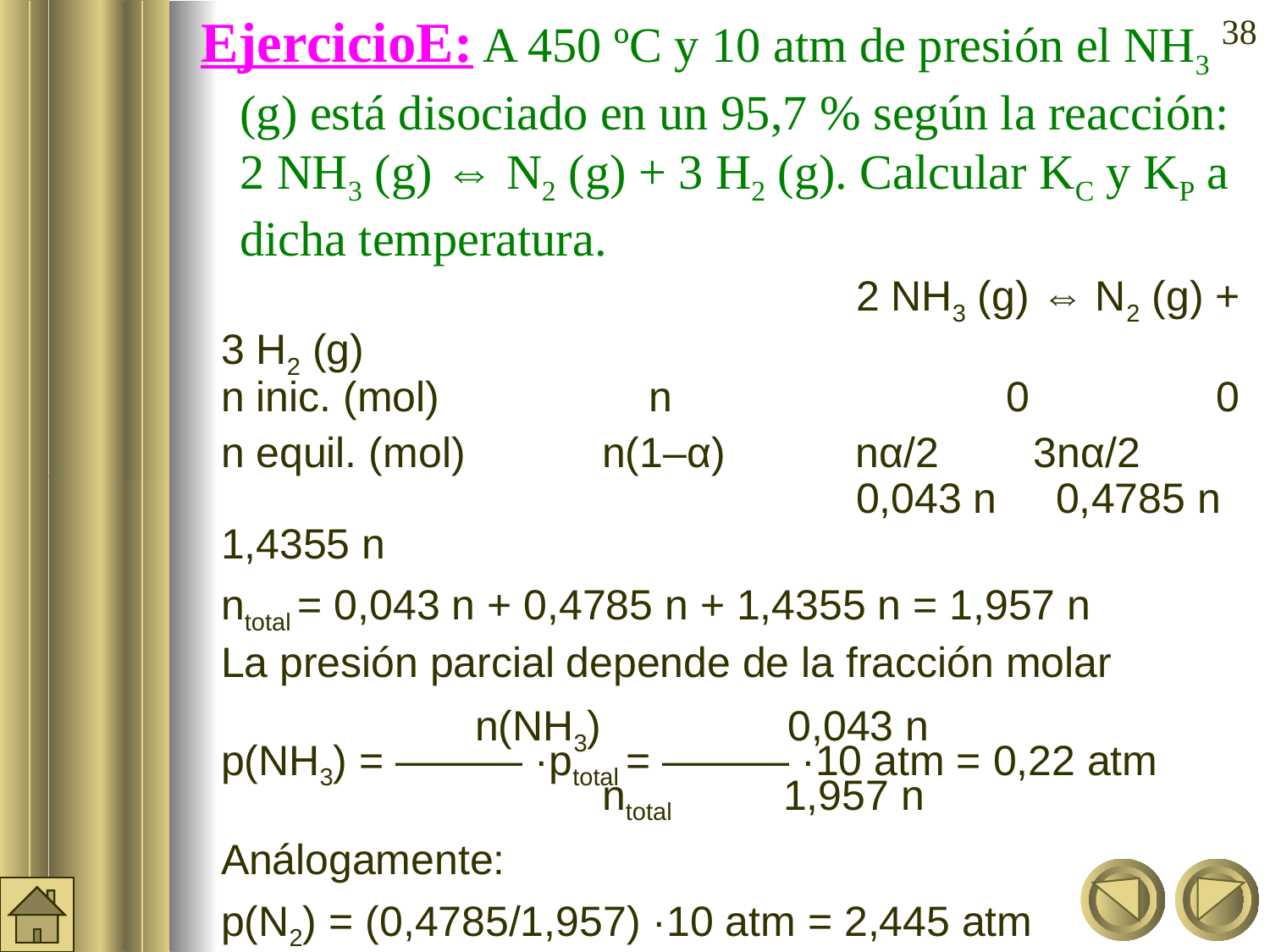

38
EjercicioE: A 450 ºC y 10 atm de presión el NH3 (g) está disociado en un 95,7 % según la reacción:
2 NH3 (g) ⇔ N2 (g) + 3 H2 (g). Calcular KC y KP a dicha temperatura.
 					2 NH3 (g) ⇔ N2 (g) + 3 H2 (g)
n inic. (mol)	   	    n		  	  0	         0
n equil. (mol)   	n(1–α)           nα/2        3nα/2
			 		0,043 n     0,4785 n   1,4355 n
ntotal = 0,043 n + 0,4785 n + 1,4355 n = 1,957 n
La presión parcial depende de la fracción molar
	       	n(NH3) 	     0,043 n
p(NH3) = ——— ·ptotal = ——— ·10 atm = 0,22 atm
 	       		ntotal 	        1,957 n
Análogamente:
p(N2) = (0,4785/1,957) ·10 atm = 2,445 atm
p(H2) = (1,4355 /1,957) ·10 atm = 7,335 atm.